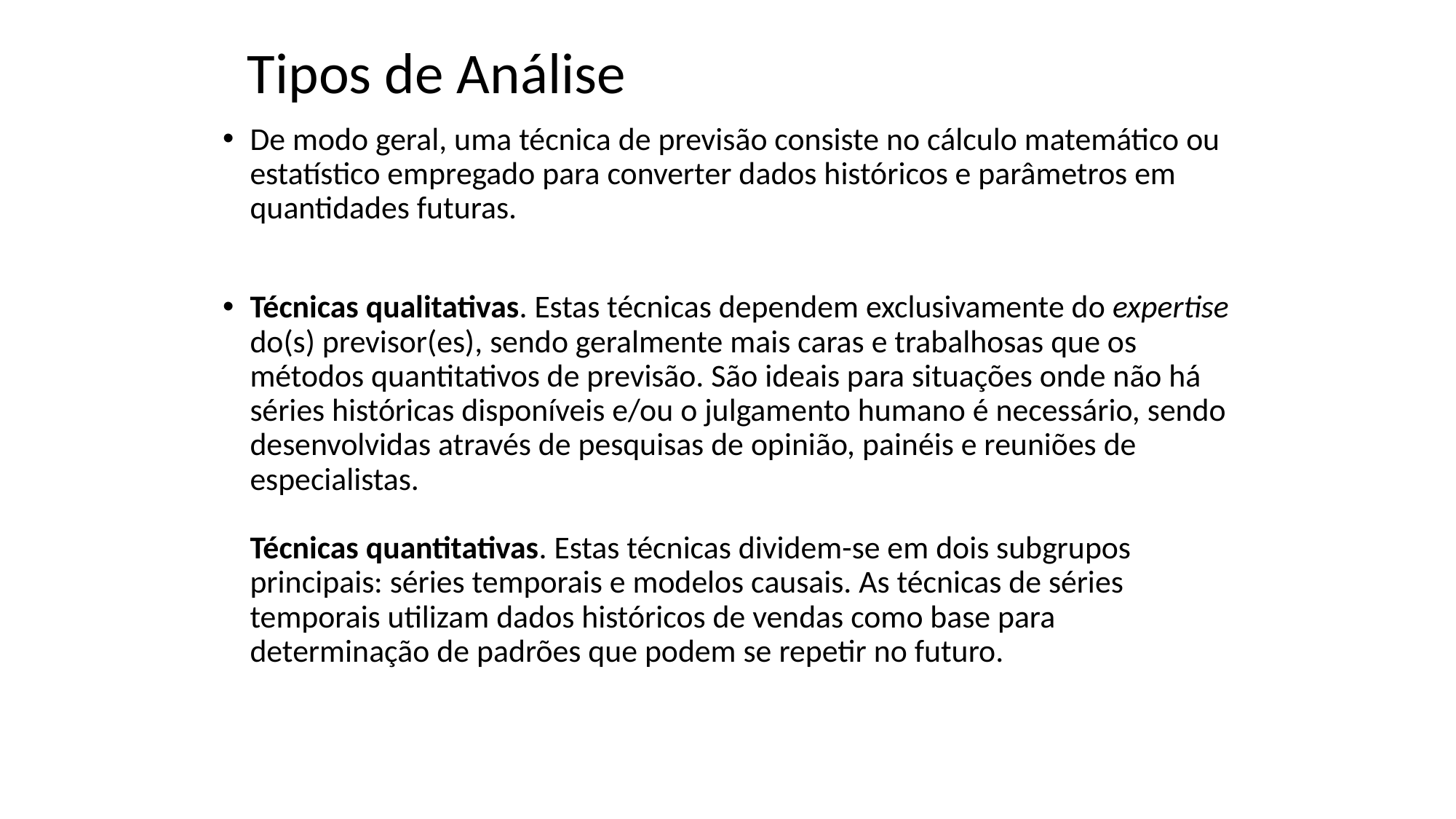

# Tipos de Análise
De modo geral, uma técnica de previsão consiste no cálculo matemático ou estatístico empregado para converter dados históricos e parâmetros em quantidades futuras.

Técnicas qualitativas. Estas técnicas dependem exclusivamente do expertise do(s) previsor(es), sendo geralmente mais caras e trabalhosas que os métodos quantitativos de previsão. São ideais para situações onde não há séries históricas disponíveis e/ou o julgamento humano é necessário, sendo desenvolvidas através de pesquisas de opinião, painéis e reuniões de especialistas.
Técnicas quantitativas. Estas técnicas dividem-se em dois subgrupos principais: séries temporais e modelos causais. As técnicas de séries temporais utilizam dados históricos de vendas como base para determinação de padrões que podem se repetir no futuro.